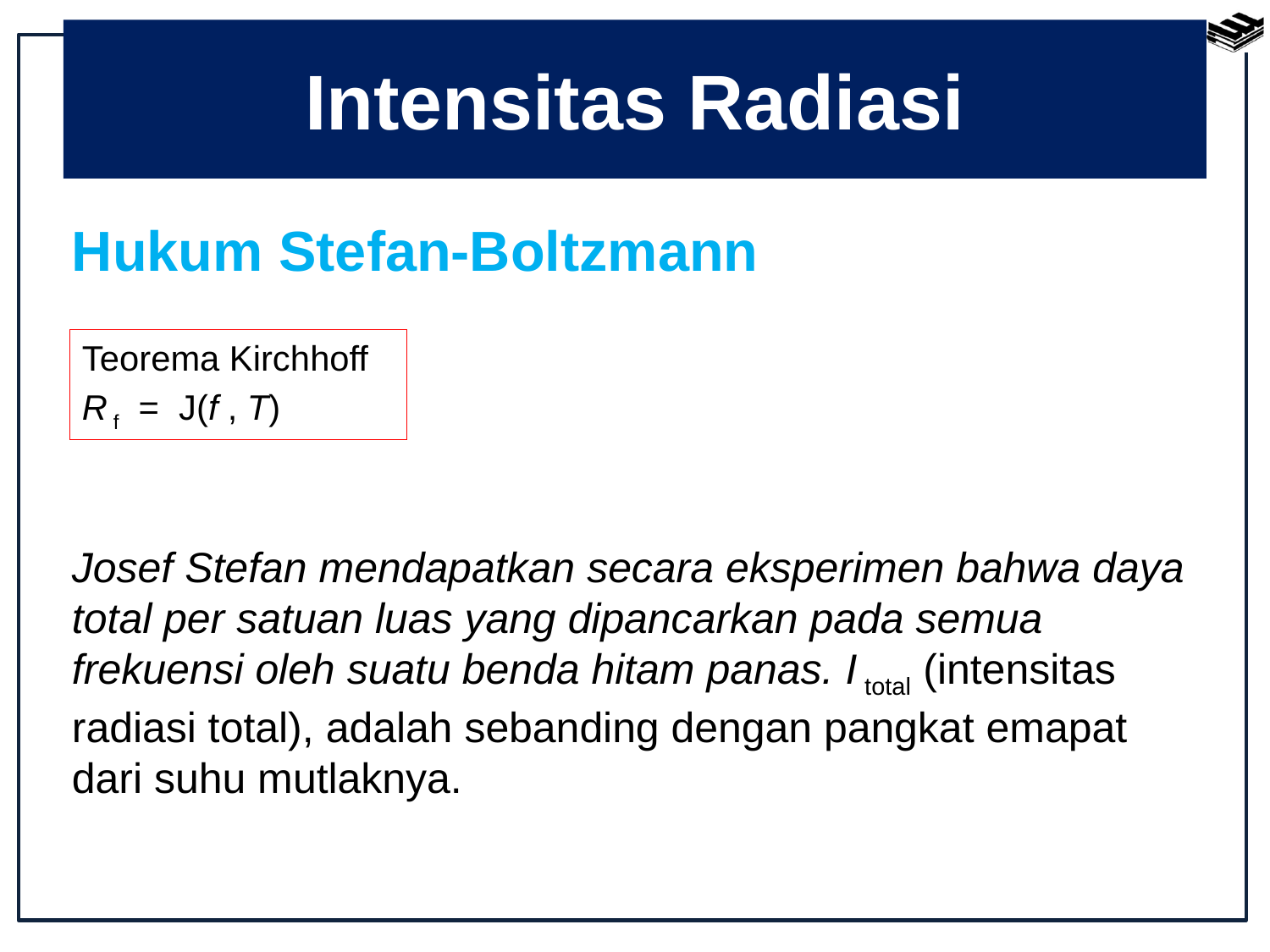

Intensitas Radiasi
Hukum Stefan-Boltzmann
Teorema Kirchhoff
R f  =  J(f , T)
Josef Stefan mendapatkan secara eksperimen bahwa daya total per satuan luas yang dipancarkan pada semua frekuensi oleh suatu benda hitam panas. I total (intensitas radiasi total), adalah sebanding dengan pangkat emapat dari suhu mutlaknya.